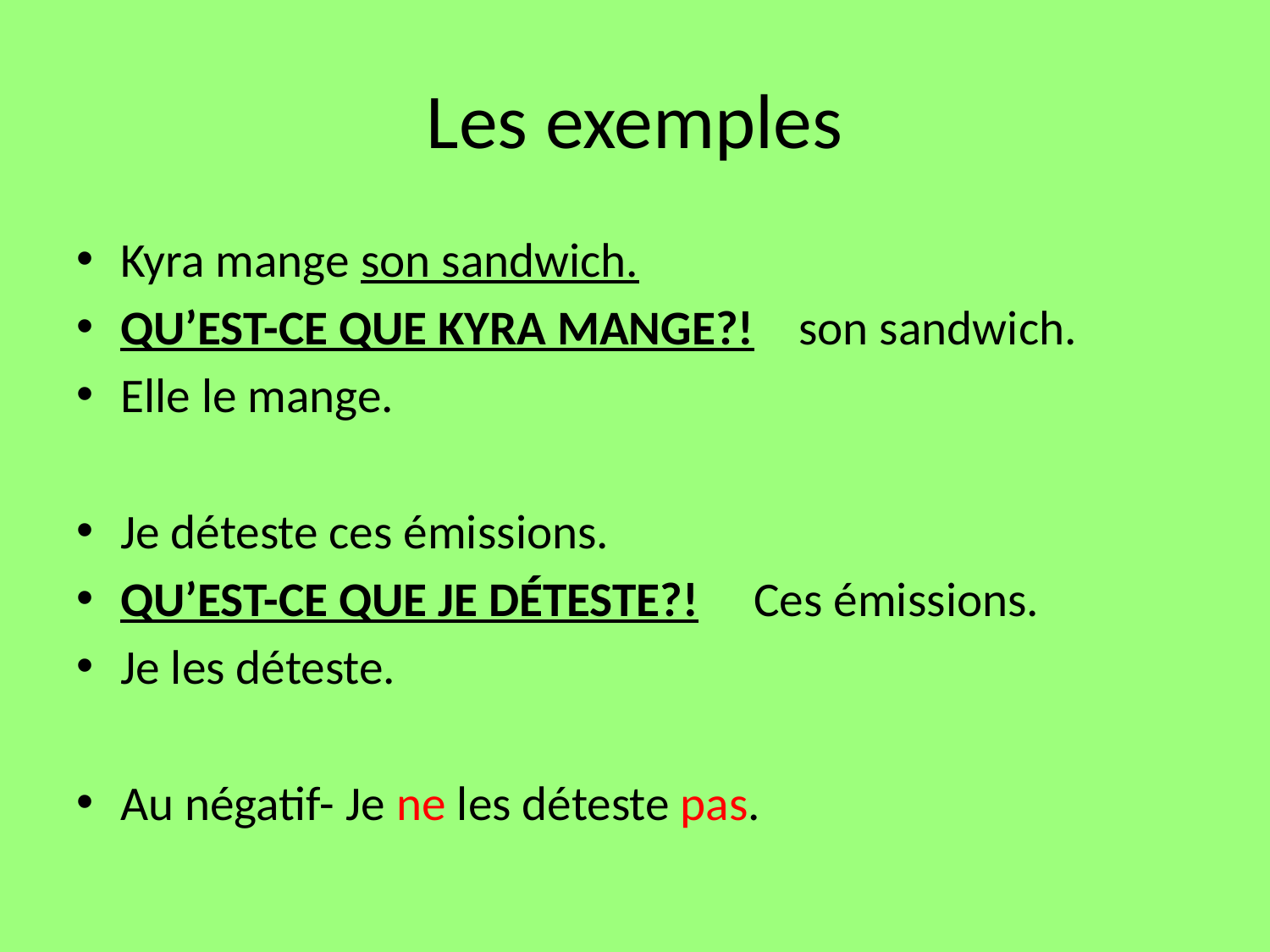

# Les exemples
Kyra mange son sandwich.
QU’EST-CE QUE KYRA MANGE?!    son sandwich.
Elle le mange.

Je déteste ces émissions.
QU’EST-CE QUE JE DÉTESTE?!     Ces émissions.
Je les déteste.

Au négatif- Je ne les déteste pas.